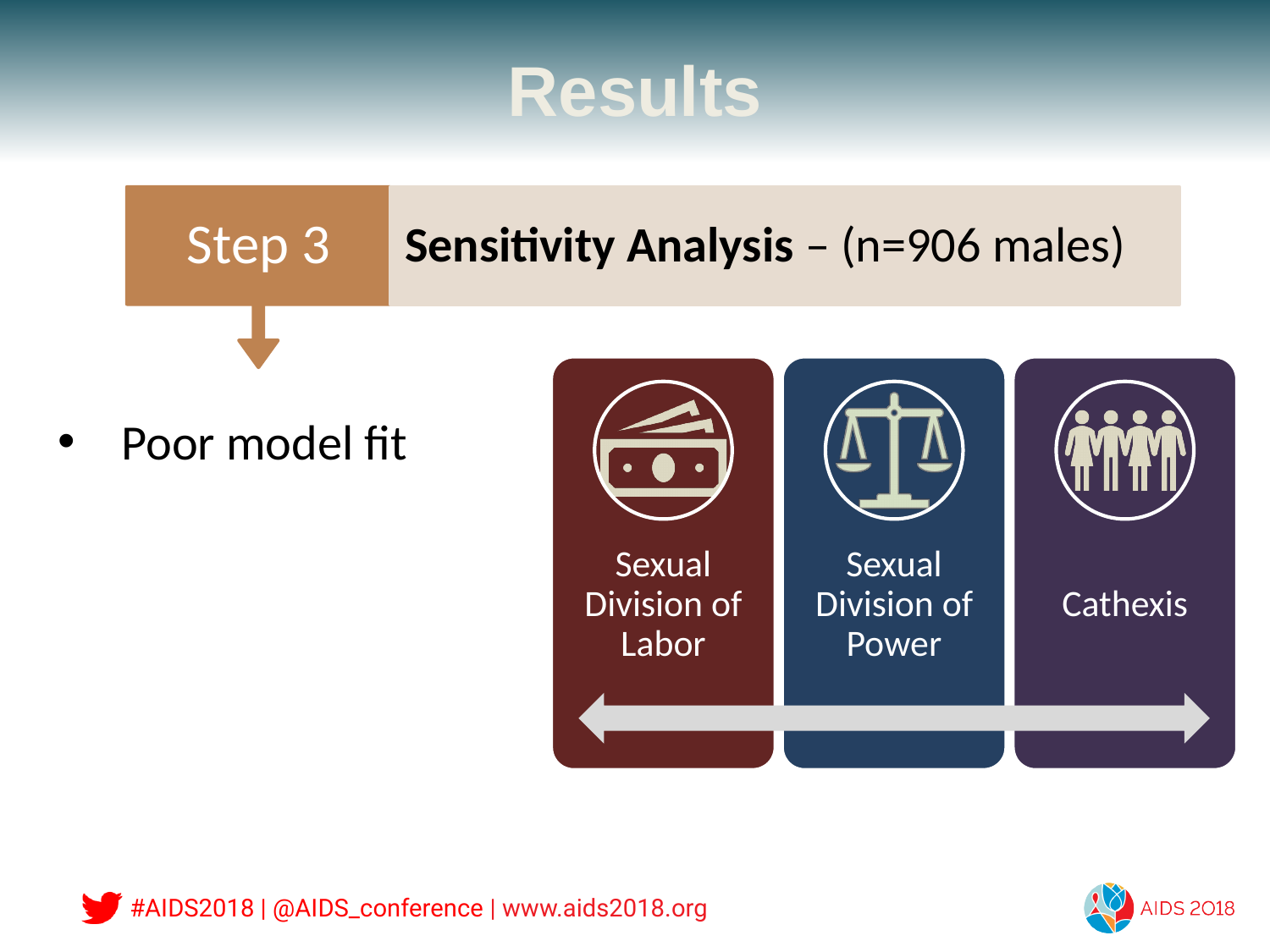

# Results
Step 3
Sensitivity Analysis – (n=906 males)
Sexual Division of Labor
Sexual Division of Power
Cathexis
Poor model fit